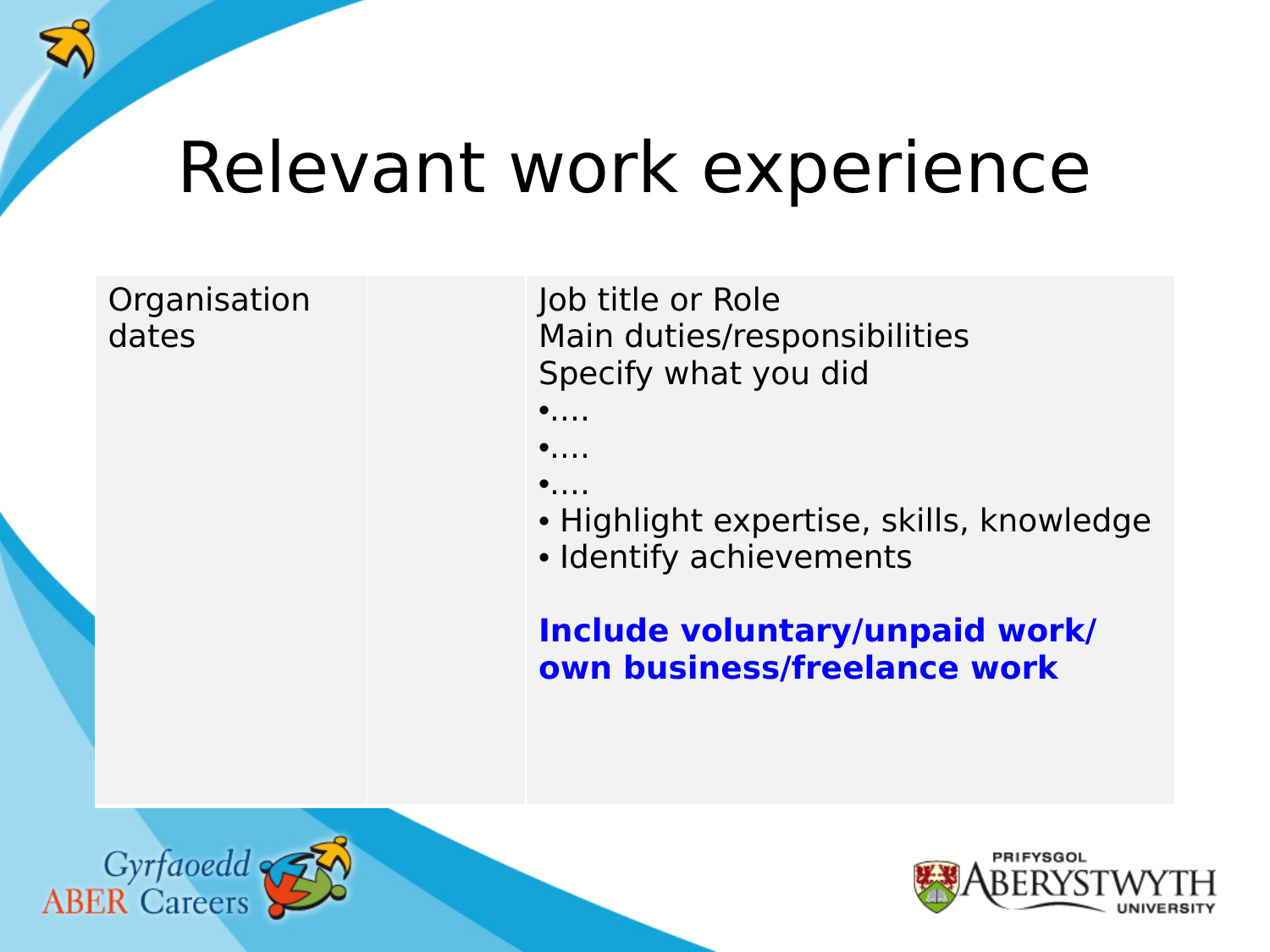

# Relevant work experience
| Organisation dates |  | Job title or Role Main duties/responsibilities Specify what you did .... .... .... Highlight expertise, skills, knowledge Identify achievements Include voluntary/unpaid work/ own business/freelance work |
| --- | --- | --- |